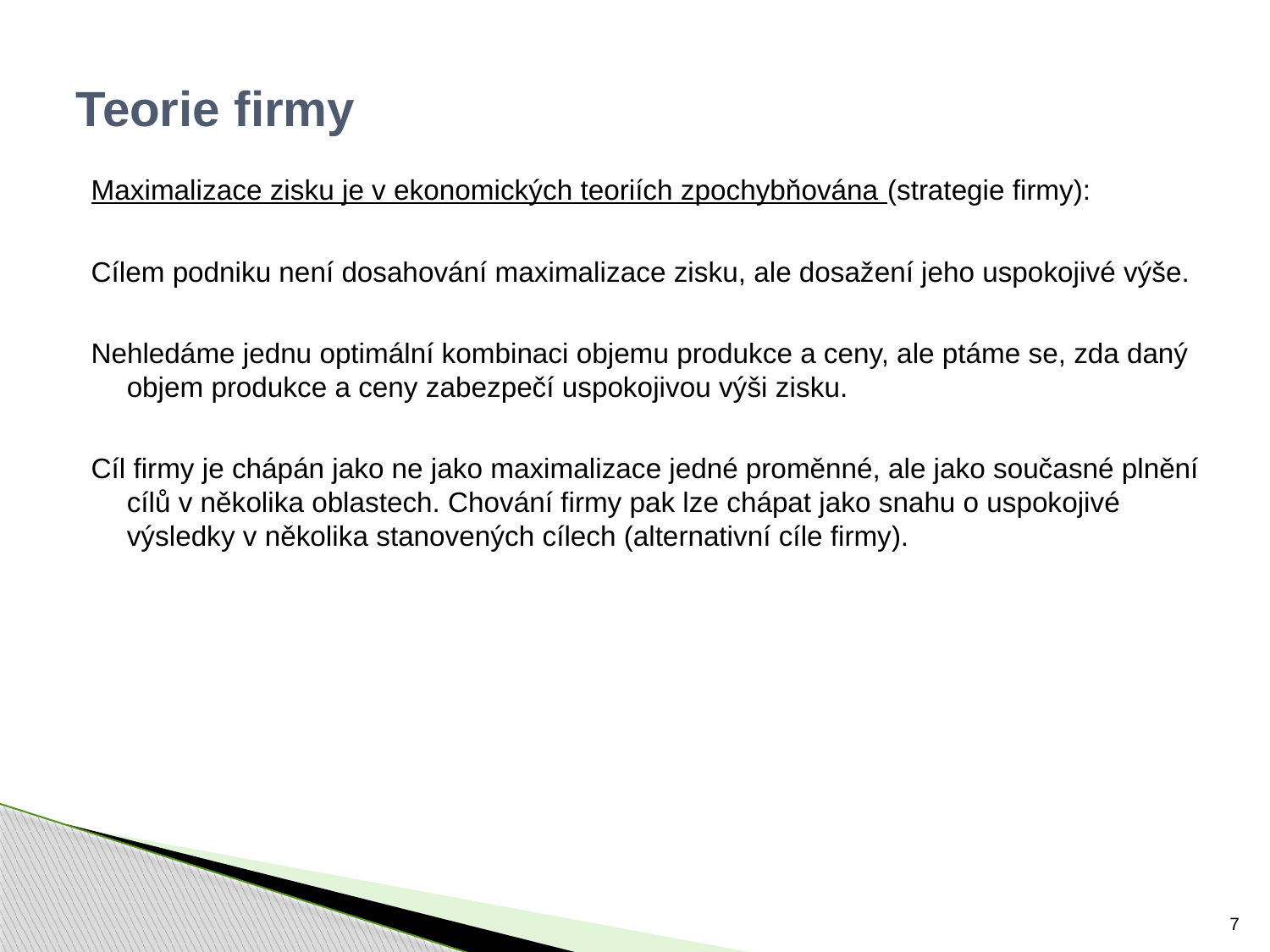

# Teorie firmy
Maximalizace zisku je v ekonomických teoriích zpochybňována (strategie firmy):

Cílem podniku není dosahování maximalizace zisku, ale dosažení jeho uspokojivé výše.

Nehledáme jednu optimální kombinaci objemu produkce a ceny, ale ptáme se, zda daný objem produkce a ceny zabezpečí uspokojivou výši zisku.

Cíl firmy je chápán jako ne jako maximalizace jedné proměnné, ale jako současné plnění cílů v několika oblastech. Chování firmy pak lze chápat jako snahu o uspokojivé výsledky v několika stanovených cílech (alternativní cíle firmy).

7